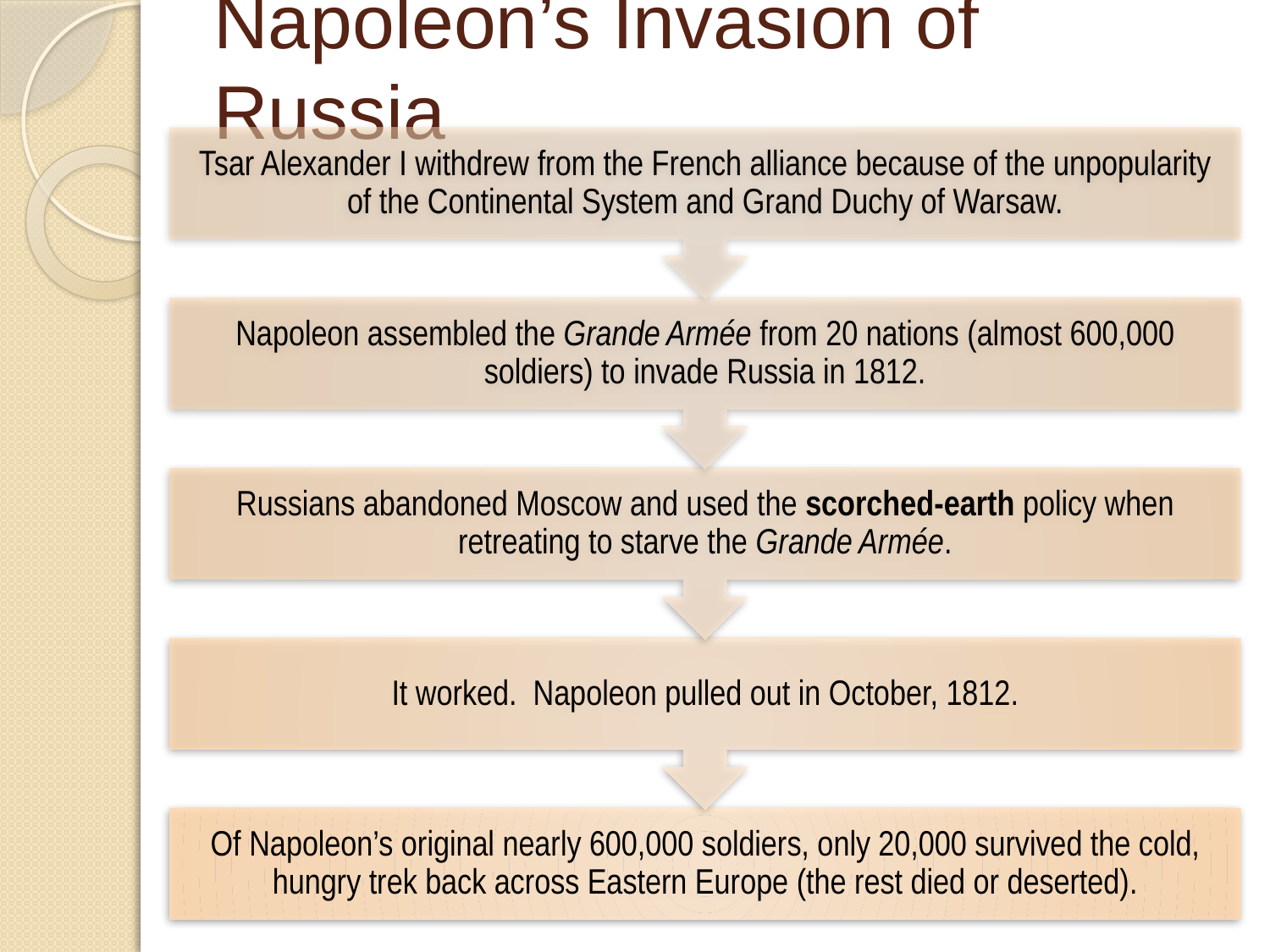

# Napoleon’s Invasion of Russia
Of Napoleon’s original nearly 600,000 soldiers, only 20,000 survived the cold, hungry trek back across Eastern Europe (the rest died or deserted).
It worked.  Napoleon pulled out in October, 1812.
Russians abandoned Moscow and used the scorched-earth policy when retreating to starve the Grande Armée.
Napoleon assembled the Grande Armée from 20 nations (almost 600,000 soldiers) to invade Russia in 1812.
Tsar Alexander I withdrew from the French alliance because of the unpopularity of the Continental System and Grand Duchy of Warsaw.